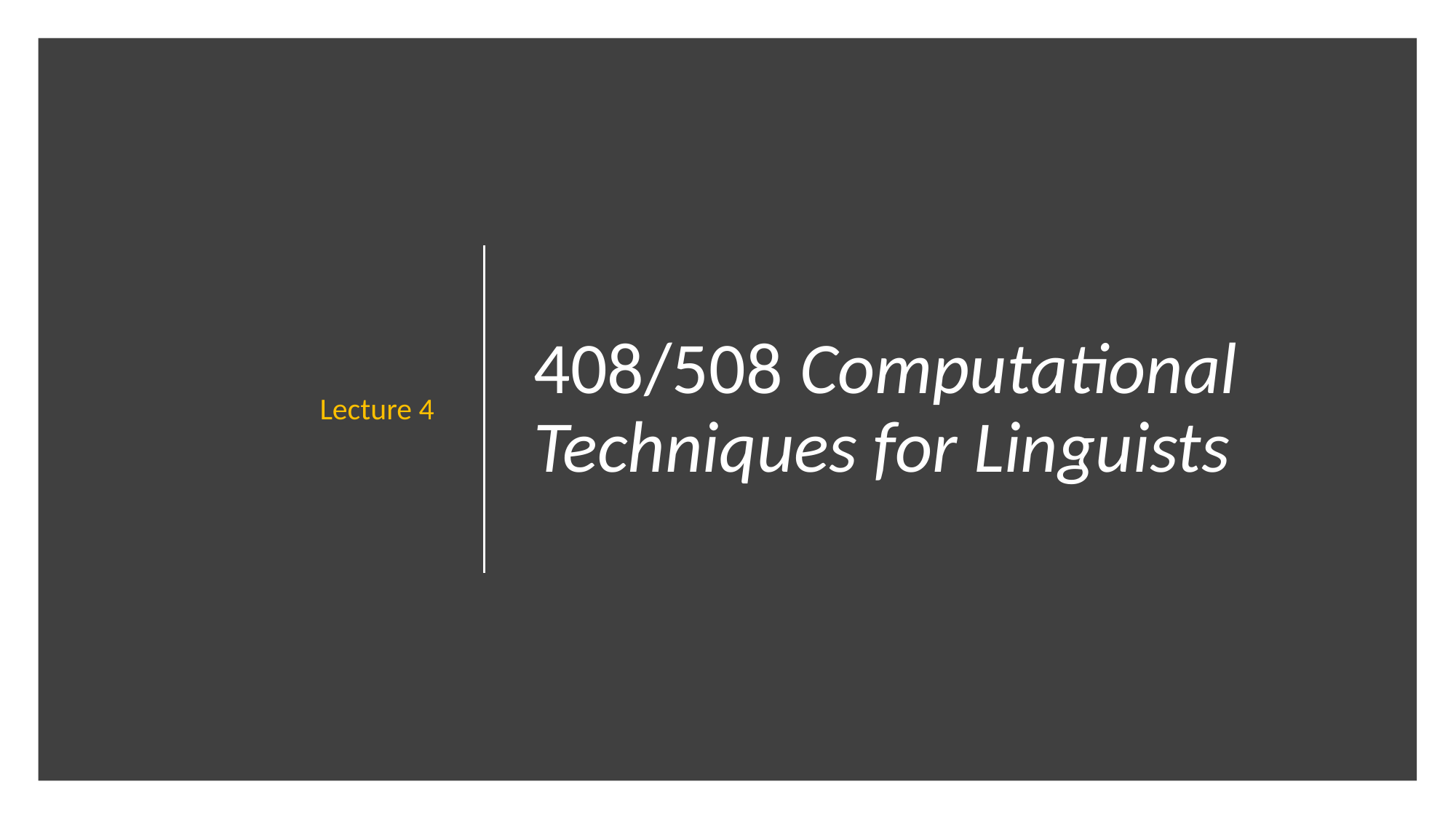

Lecture 4
# 408/508 Computational Techniques for Linguists